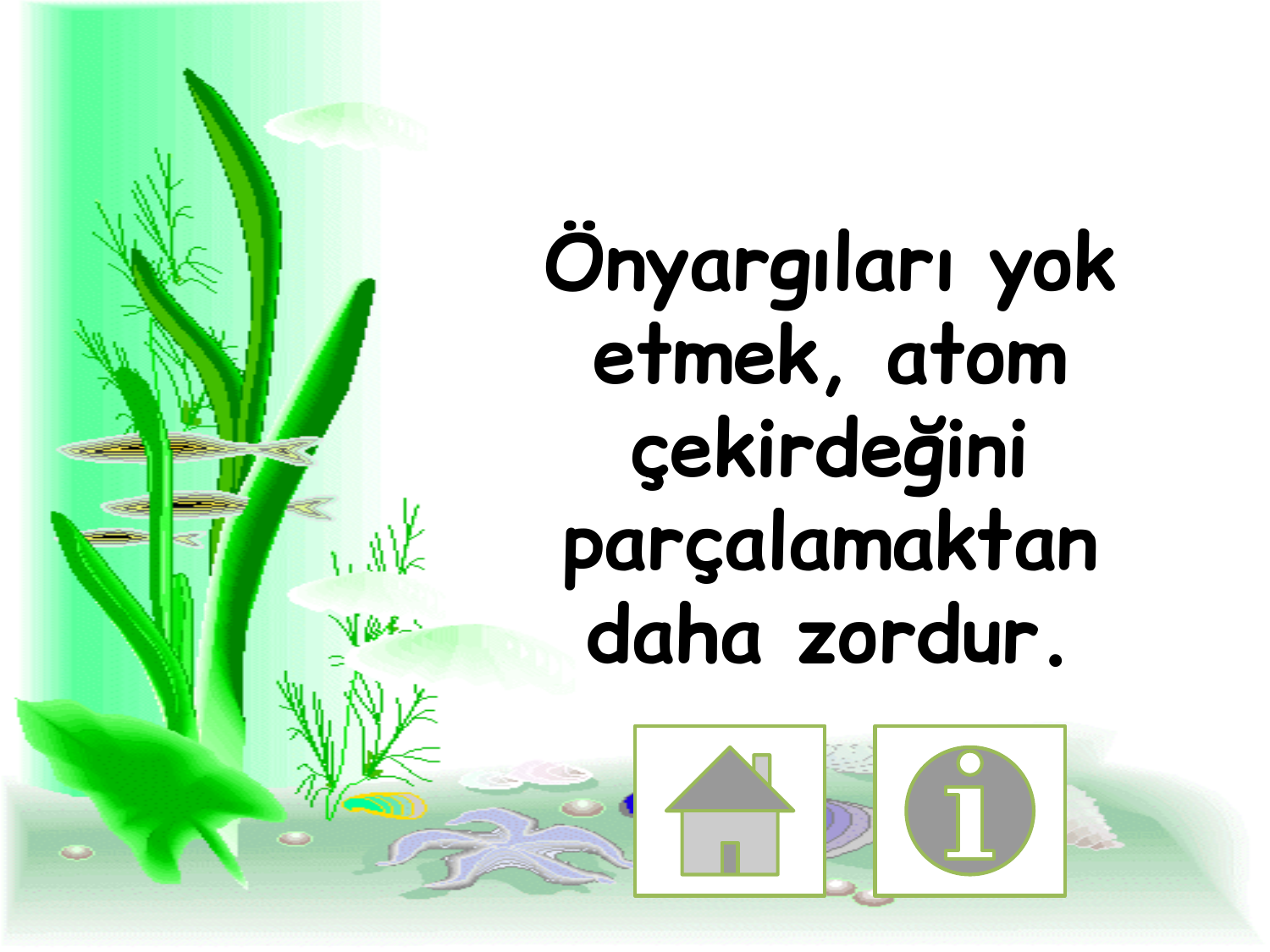

Önyargıları yok etmek, atom çekirdeğini parçalamaktan daha zordur.